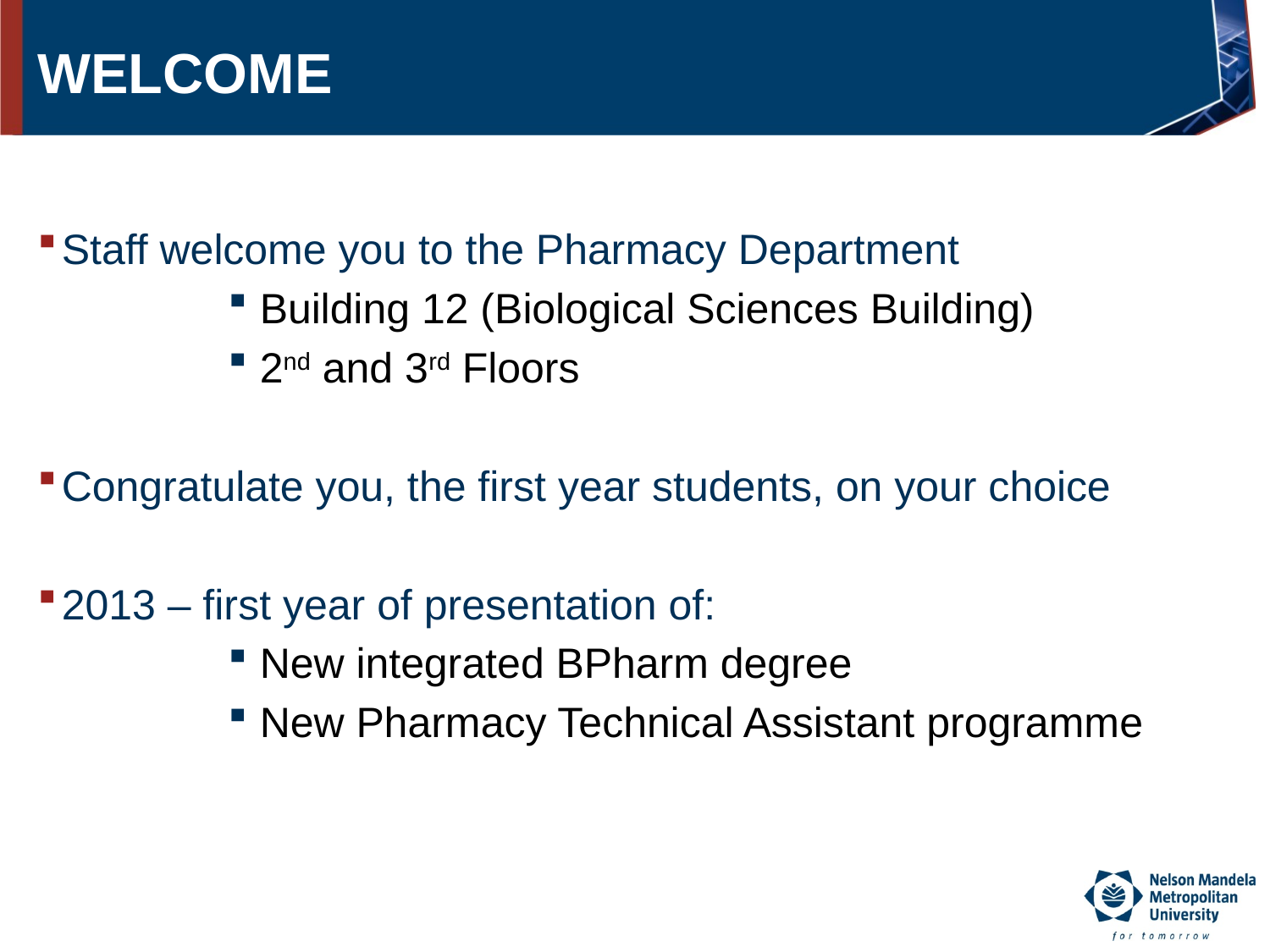

# WELCOME

Staff welcome you to the Pharmacy Department
Building 12 (Biological Sciences Building)
2nd and 3rd Floors

Congratulate you, the first year students, on your choice

2013 – first year of presentation of:
New integrated BPharm degree
New Pharmacy Technical Assistant programme